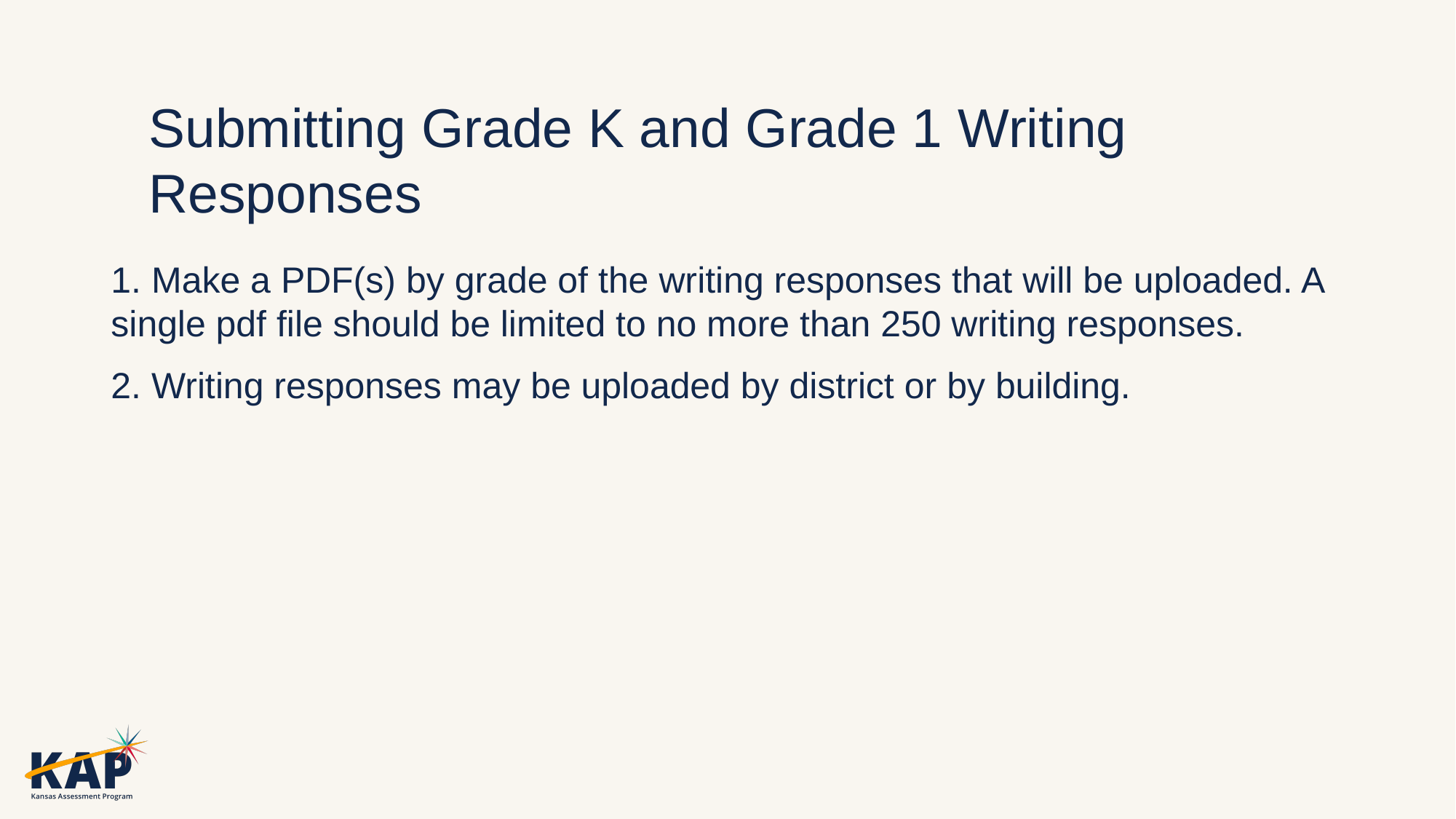

# Submitting Grade K and Grade 1 Writing Responses
1. Make a PDF(s) by grade of the writing responses that will be uploaded. A single pdf file should be limited to no more than 250 writing responses.
2. Writing responses may be uploaded by district or by building.